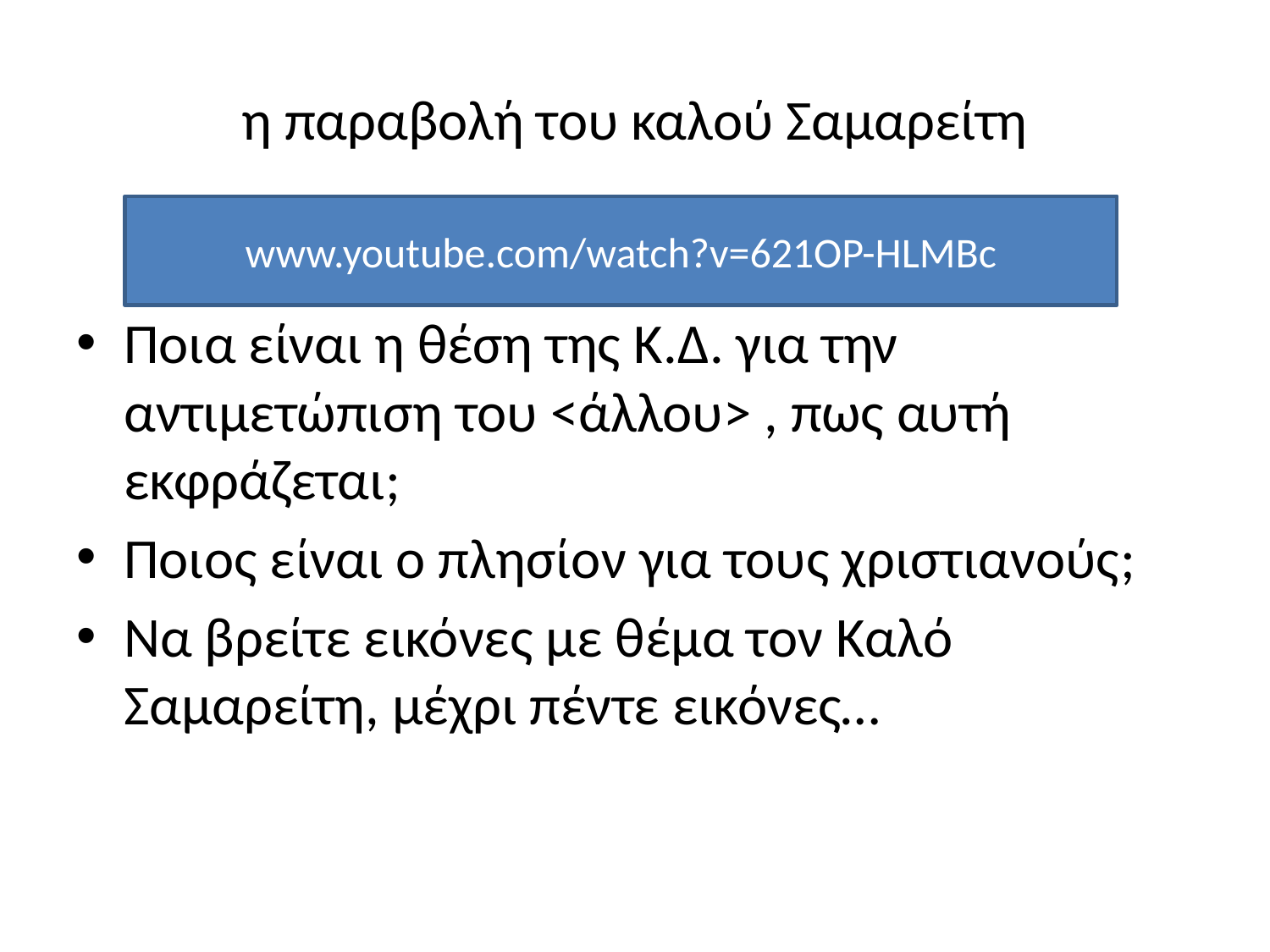

# η παραβολή του καλού Σαμαρείτη
www.youtube.com/watch?v=621OP-HLMBc

Ποια είναι η θέση της Κ.Δ. για την αντιμετώπιση του <άλλου> , πως αυτή εκφράζεται;
Ποιος είναι ο πλησίον για τους χριστιανούς;
Να βρείτε εικόνες με θέμα τον Καλό Σαμαρείτη, μέχρι πέντε εικόνες…